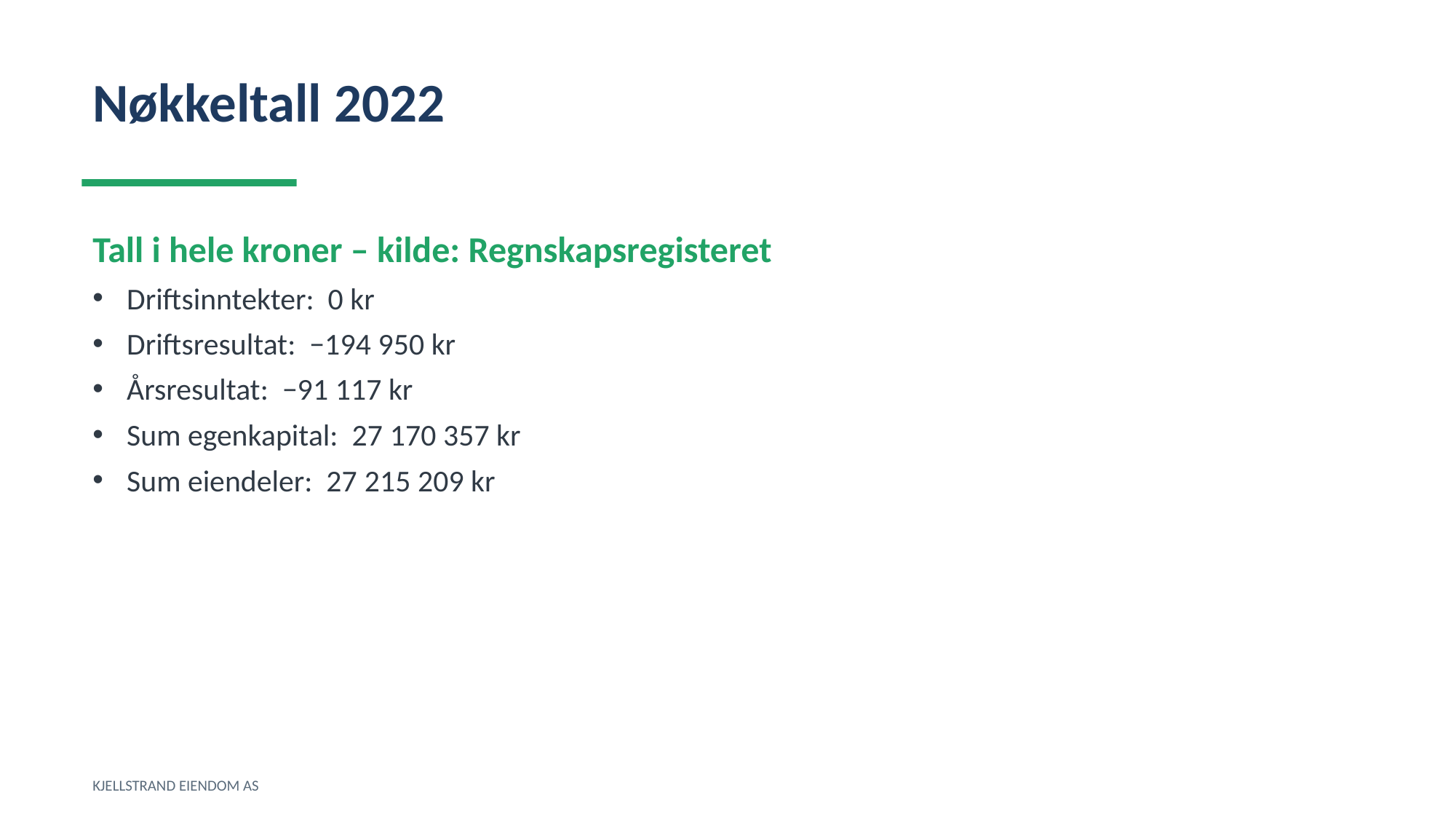

Nøkkeltall 2022

Tall i hele kroner – kilde: Regnskapsregisteret
Driftsinntekter:  0 kr
Driftsresultat:  −194 950 kr
Årsresultat:  −91 117 kr
Sum egenkapital:  27 170 357 kr
Sum eiendeler:  27 215 209 kr
KJELLSTRAND EIENDOM AS